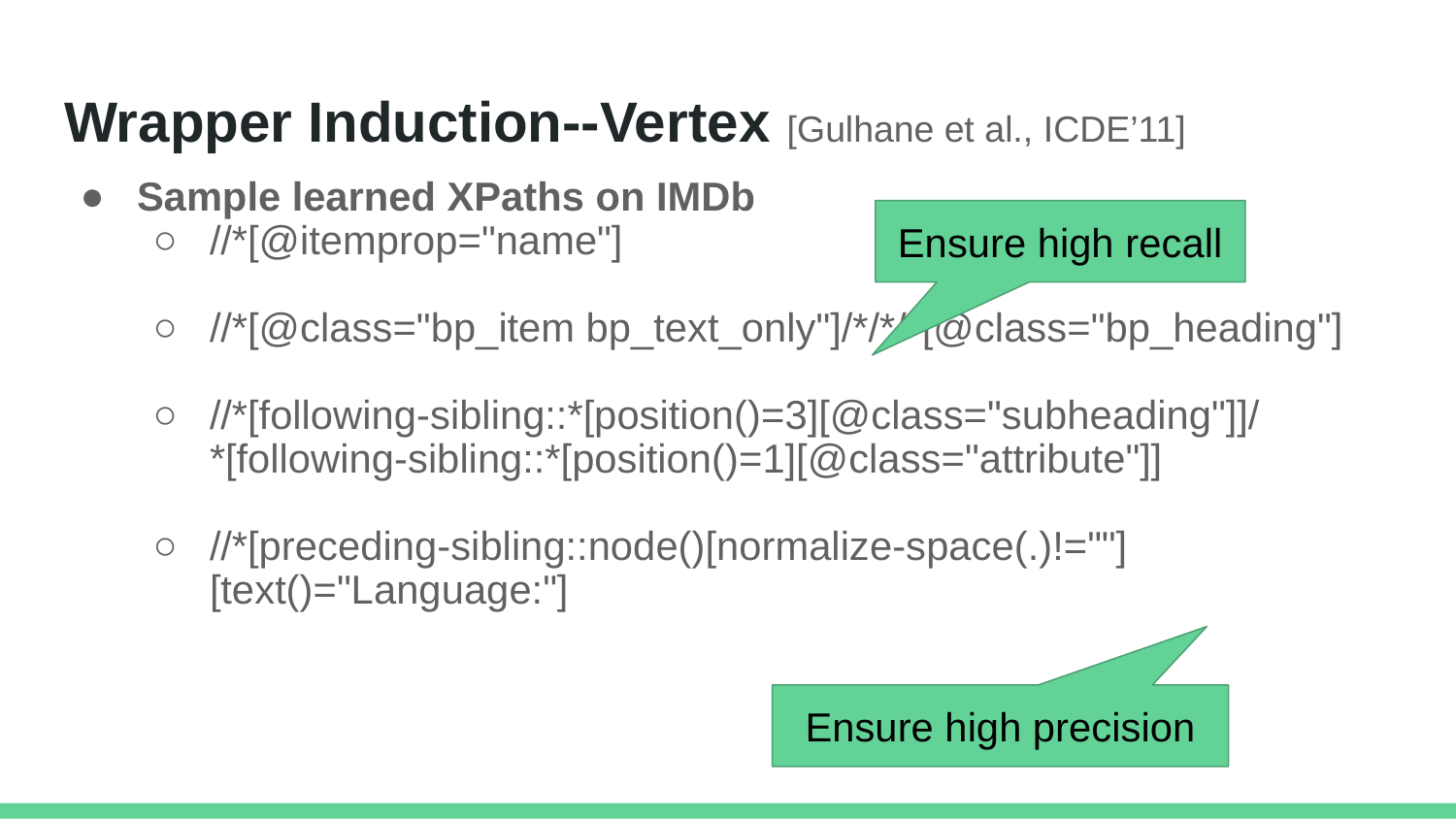

# Wrapper Induction--Vertex [Gulhane et al., ICDE’11]
Sample learned XPaths on IMDb
//*[@itemprop="name"]
//*[@class="bp_item bp_text_only"]/*/*/*[@class="bp_heading"]
//*[following-sibling::*[position()=3][@class="subheading"]]/*[following-sibling::*[position()=1][@class="attribute"]]
//*[preceding-sibling::node()[normalize-space(.)!=""][text()="Language:"]

Ensure high recall
Ensure high precision